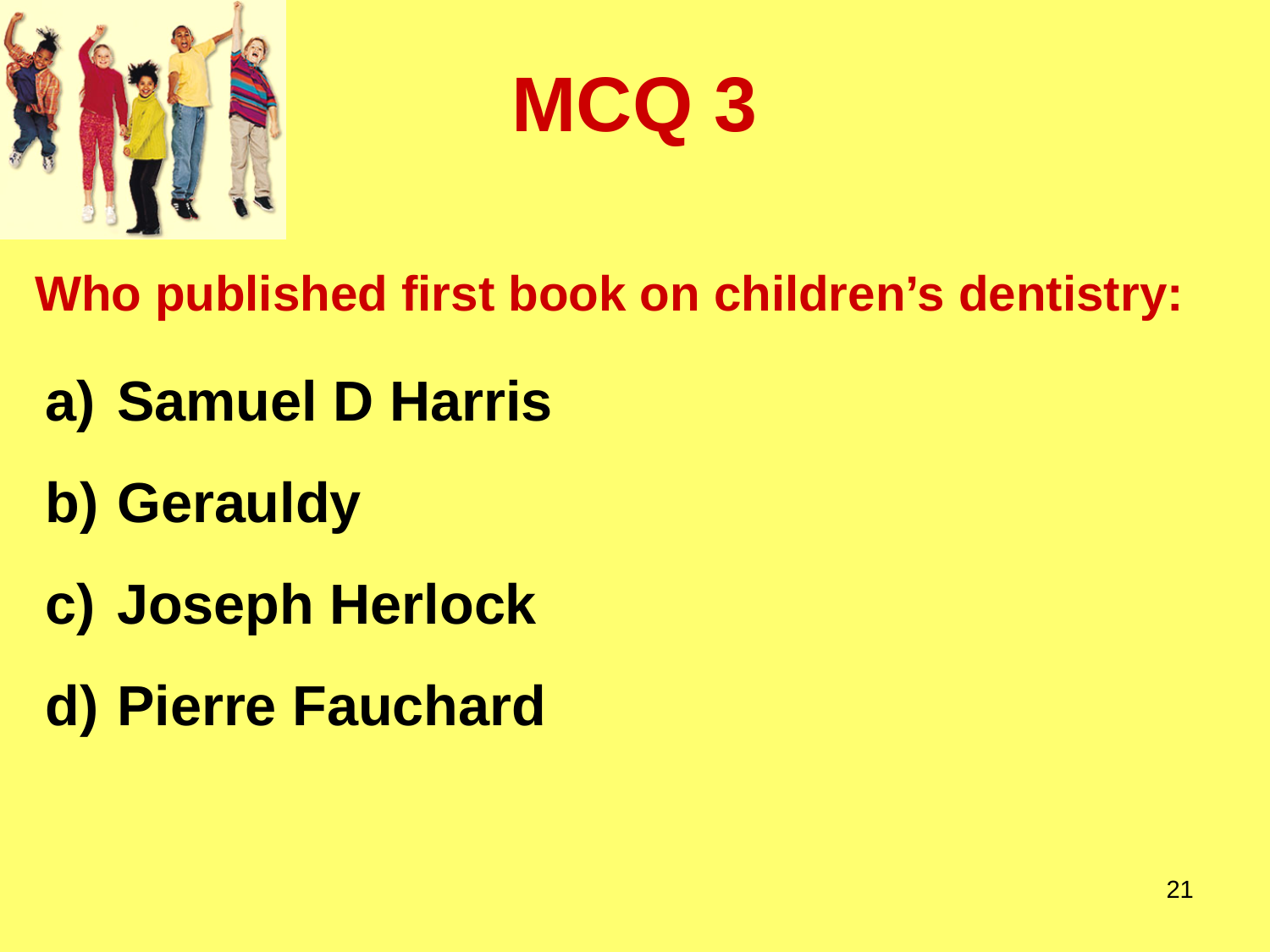

# MCQ 3
Samuel D Harris
Gerauldy
Joseph Herlock
Pierre Fauchard
Who published first book on children’s dentistry:
21